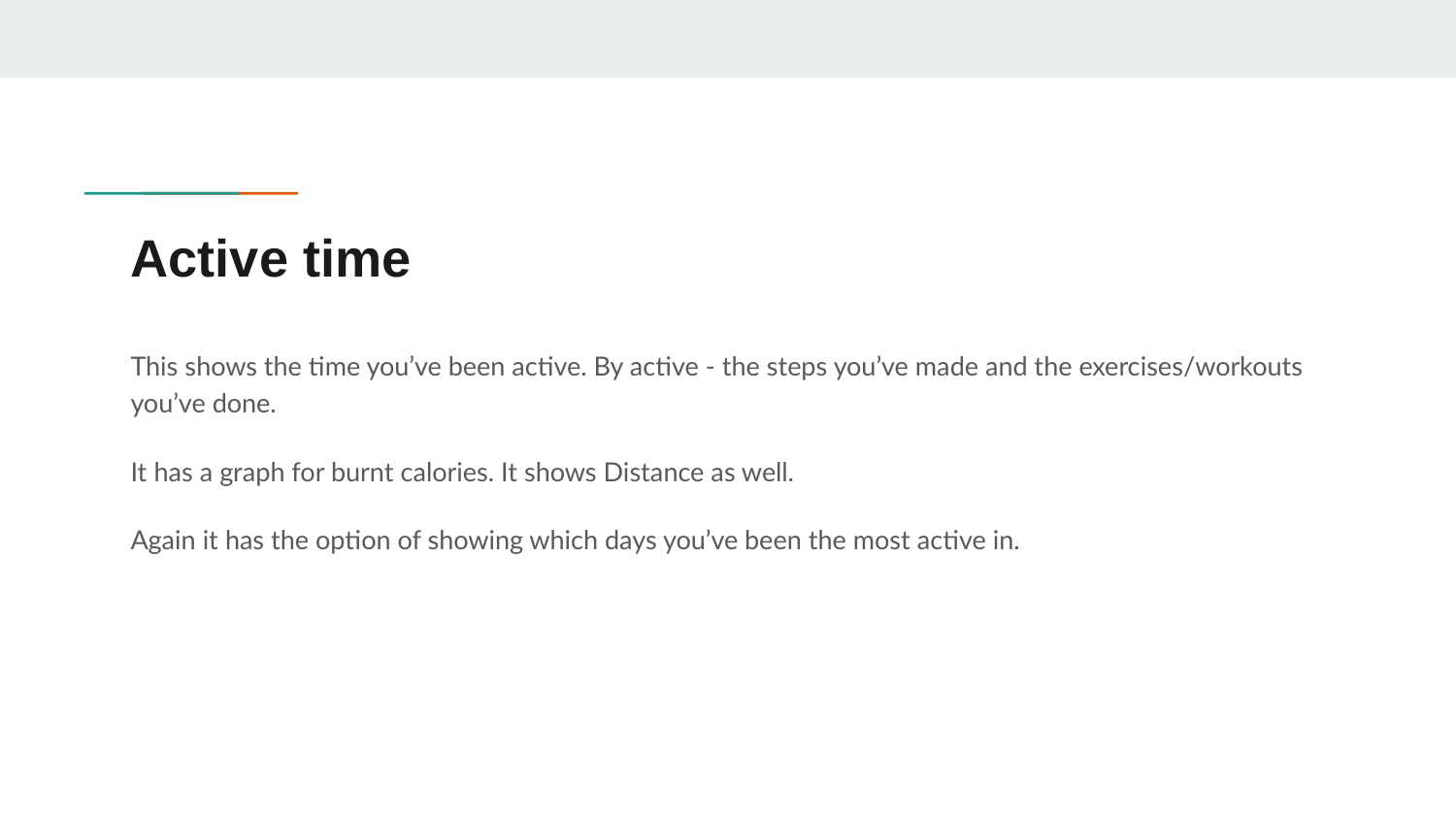

# Active time
This shows the time you’ve been active. By active - the steps you’ve made and the exercises/workouts you’ve done.
It has a graph for burnt calories. It shows Distance as well.
Again it has the option of showing which days you’ve been the most active in.